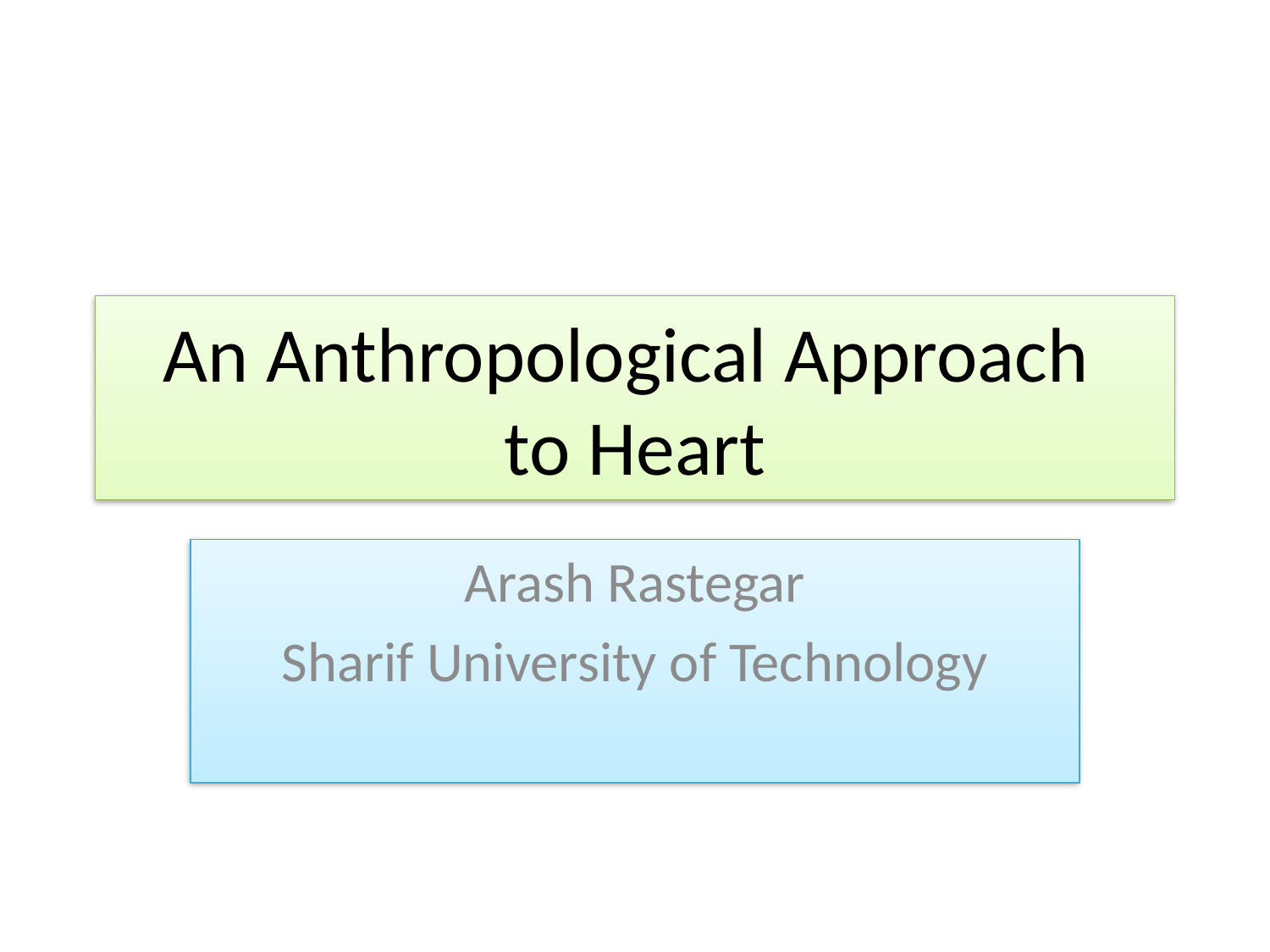

# An Anthropological Approach to Heart
Arash Rastegar
Sharif University of Technology